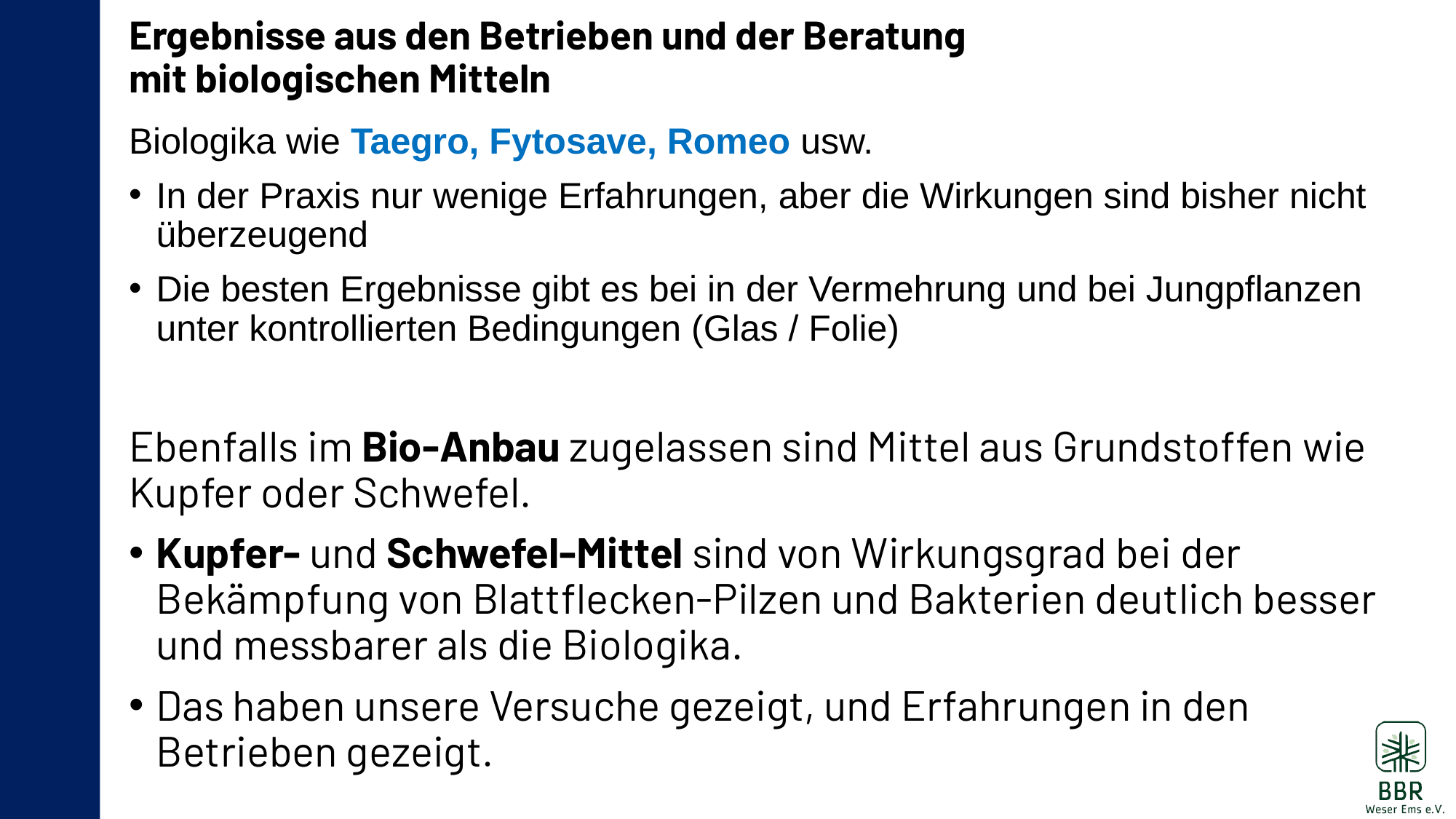

# Ergebnisse aus den Betrieben und der Beratung mit biologischen Mitteln
Biologika wie Taegro, Fytosave, Romeo usw.
In der Praxis nur wenige Erfahrungen, aber die Wirkungen sind bisher nicht überzeugend
Die besten Ergebnisse gibt es bei in der Vermehrung und bei Jungpflanzen unter kontrollierten Bedingungen (Glas / Folie)

Ebenfalls im Bio-Anbau zugelassen sind Mittel aus Grundstoffen wie Kupfer oder Schwefel.
Kupfer- und Schwefel-Mittel sind von Wirkungsgrad bei der Bekämpfung von Blattflecken-Pilzen und Bakterien deutlich besser und messbarer als die Biologika.
Das haben unsere Versuche gezeigt, und Erfahrungen in den Betrieben gezeigt.